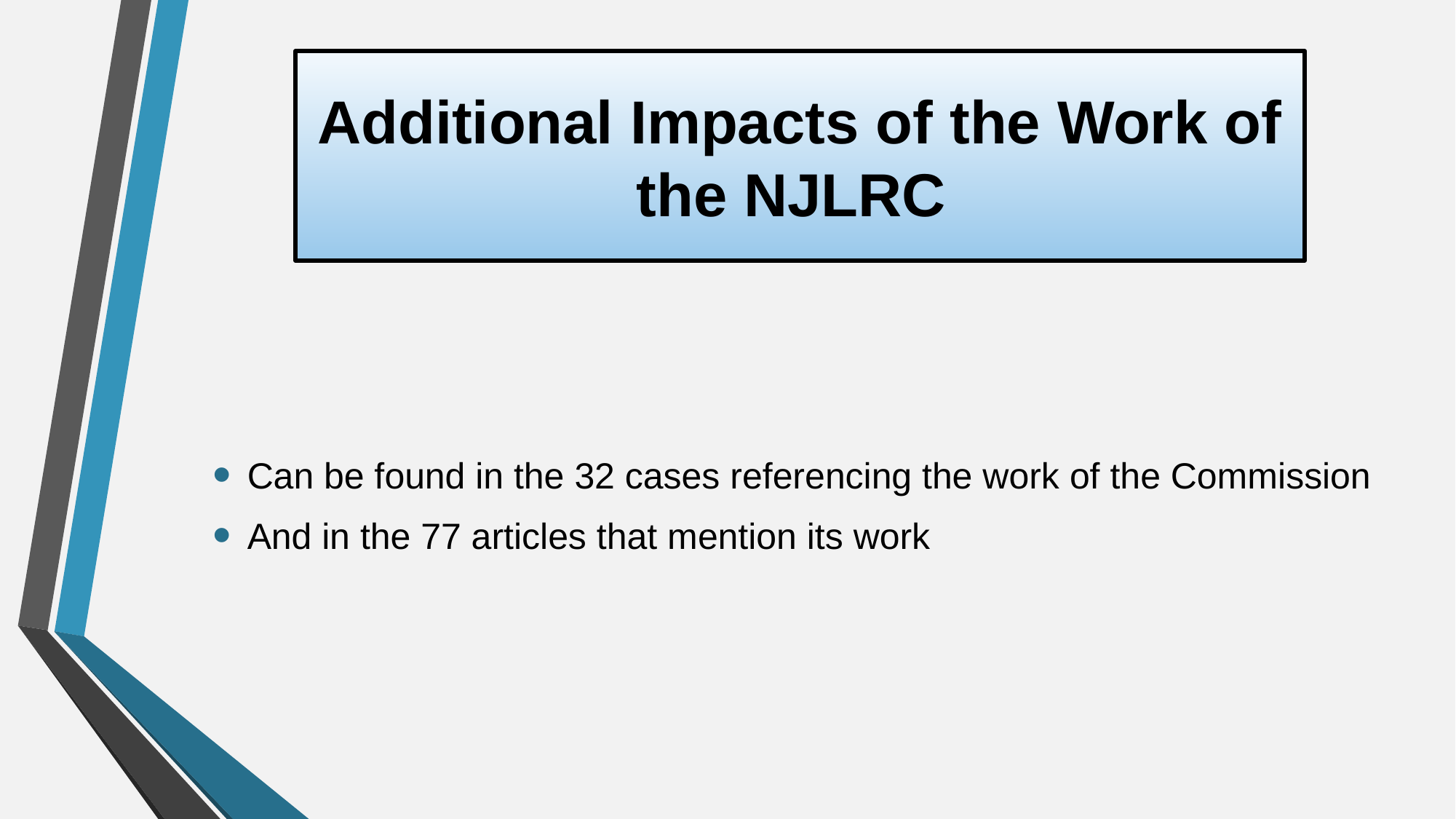

# Additional Impacts of the Work of the NJLRC
Can be found in the 32 cases referencing the work of the Commission
And in the 77 articles that mention its work